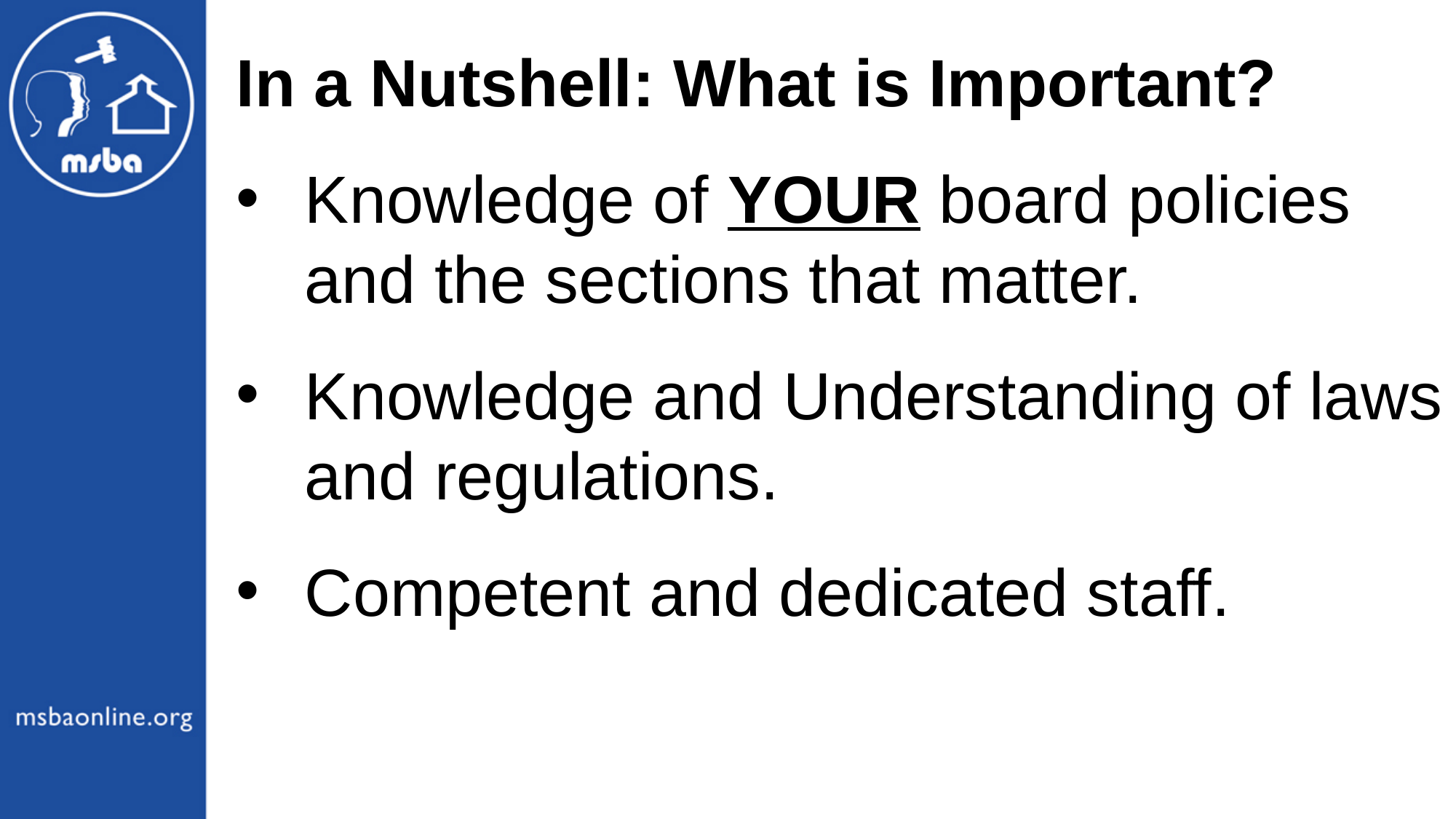

In a Nutshell: What is Important?
Knowledge of YOUR board policies and the sections that matter.
Knowledge and Understanding of laws and regulations.
Competent and dedicated staff.